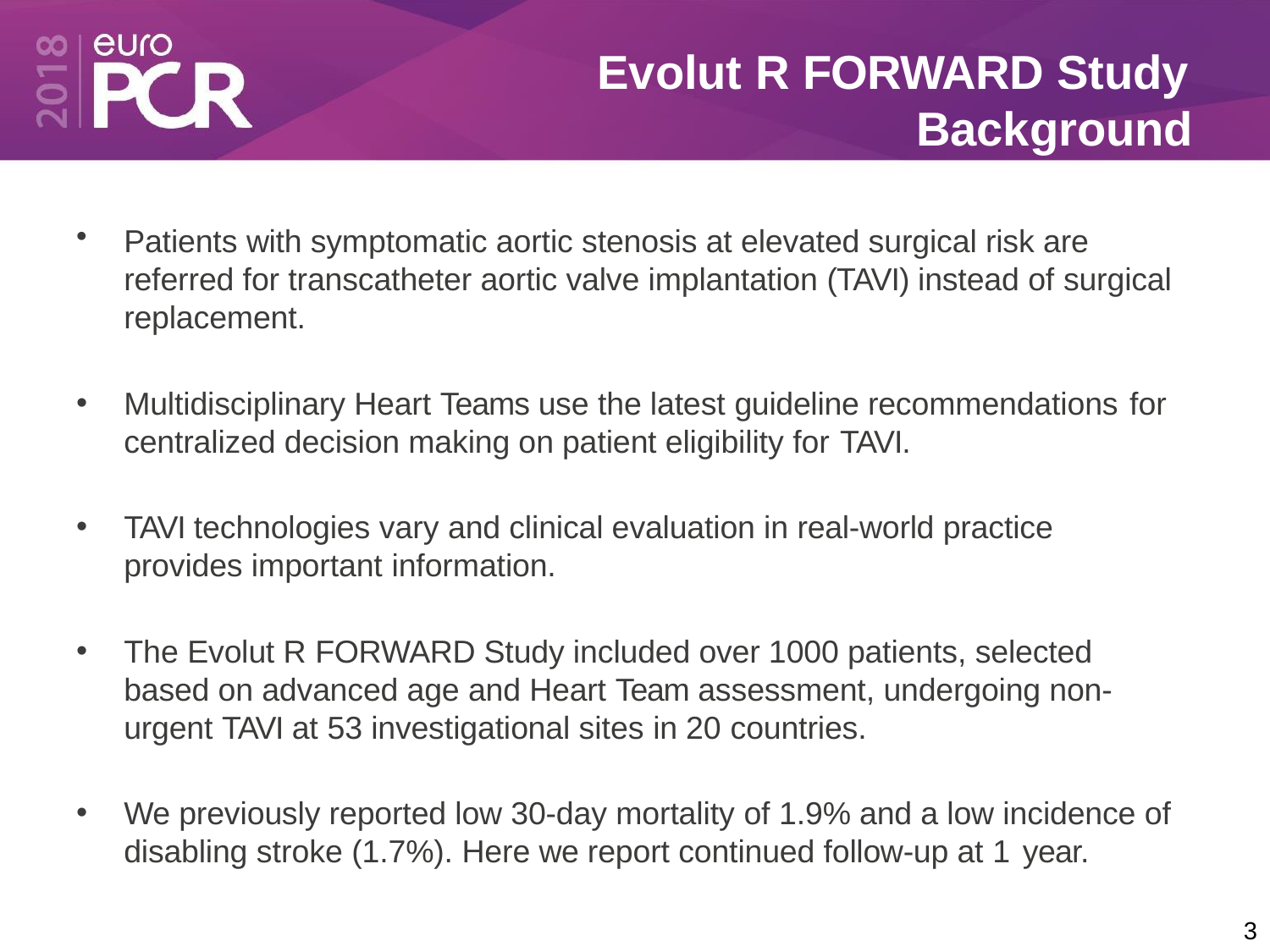

# Evolut R FORWARD Study
Background
Patients with symptomatic aortic stenosis at elevated surgical risk are  referred for transcatheter aortic valve implantation (TAVI) instead of surgical  replacement.

Multidisciplinary Heart Teams use the latest guideline recommendations for
centralized decision making on patient eligibility for TAVI.

TAVI technologies vary and clinical evaluation in real-world practice  provides important information.

The Evolut R FORWARD Study included over 1000 patients, selected  based on advanced age and Heart Team assessment, undergoing non-  urgent TAVI at 53 investigational sites in 20 countries.

We previously reported low 30-day mortality of 1.9% and a low incidence of  disabling stroke (1.7%). Here we report continued follow-up at 1 year.
3